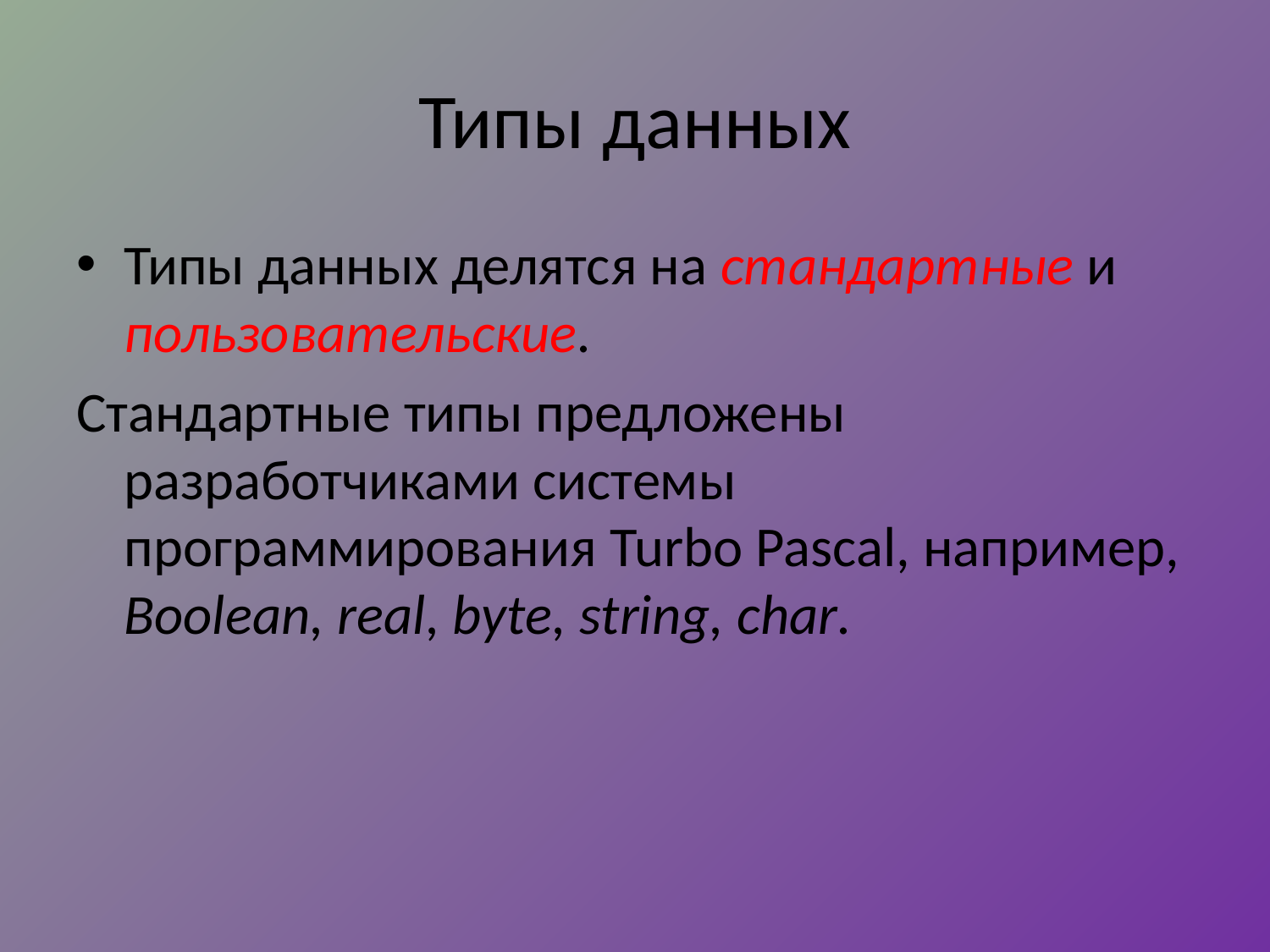

# Типы данных
Типы данных делятся на стандартные и пользовательские.
Стандартные типы предложены разработчиками системы программирования Turbo Pascal, например, Boolean, real, byte, string, char.